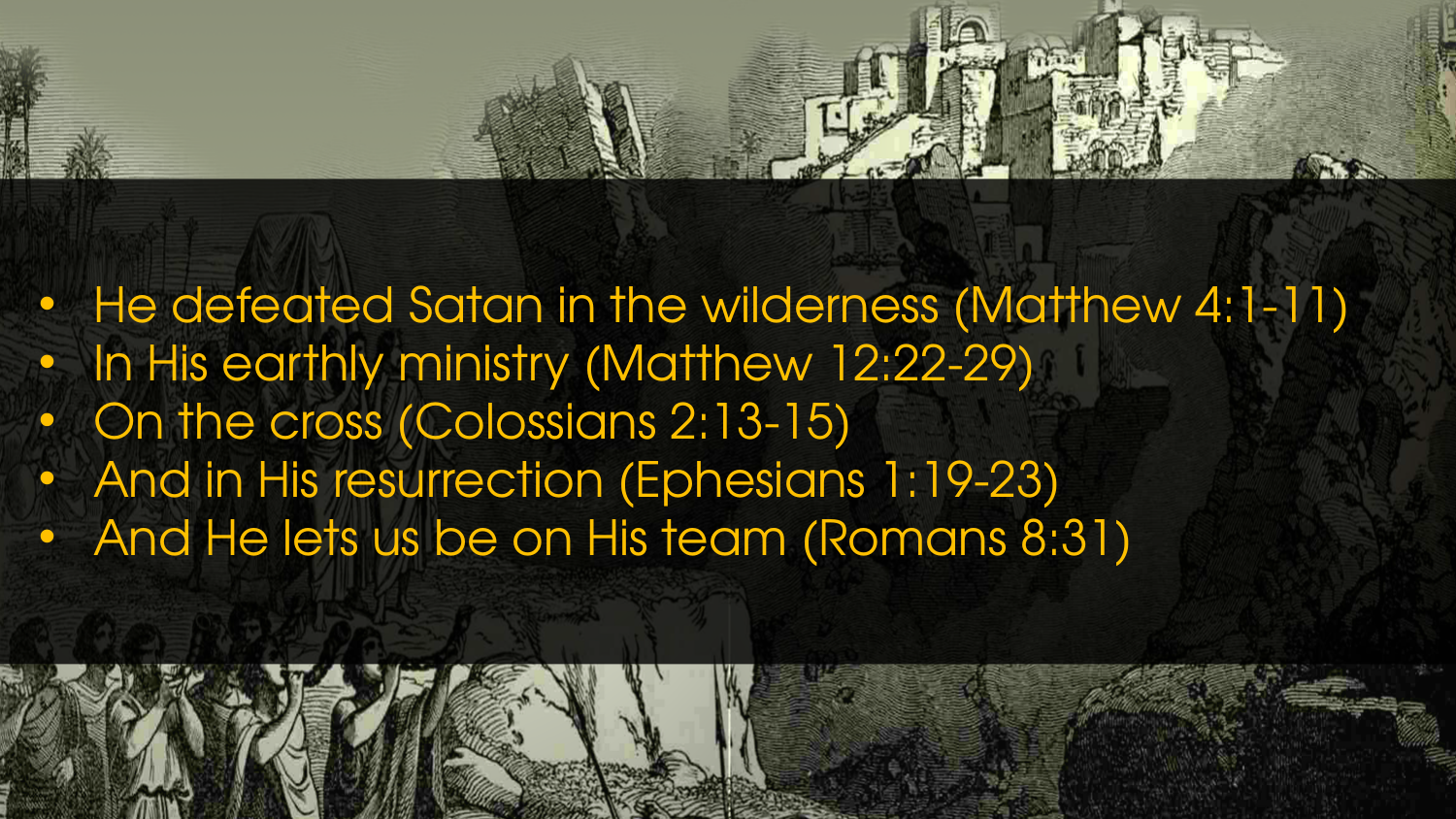

He defeated Satan in the wilderness (Matthew 4:1-11)
In His earthly ministry (Matthew 12:22-29)
On the cross (Colossians 2:13-15)
And in His resurrection (Ephesians 1:19-23)
And He lets us be on His team (Romans 8:31)